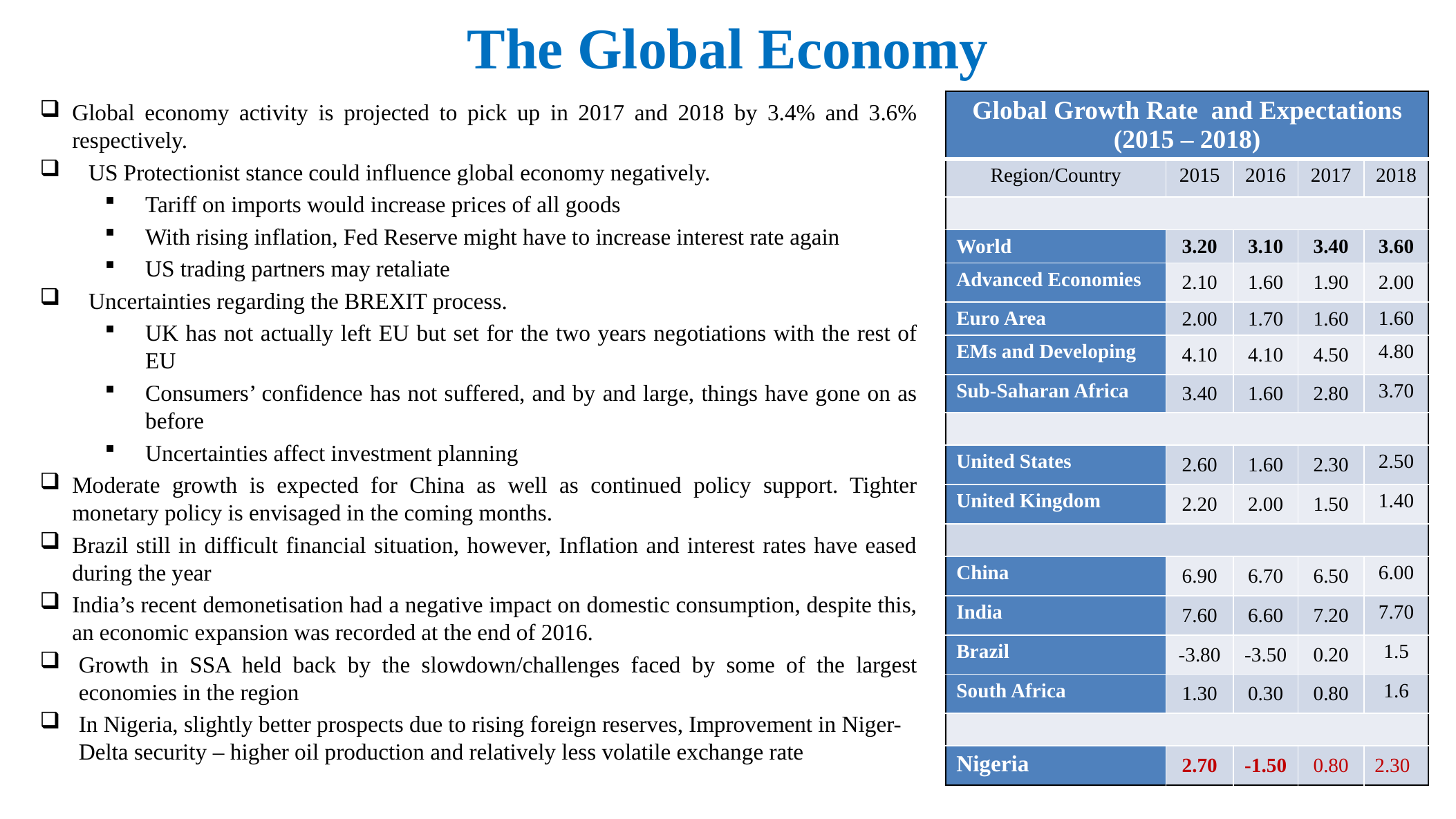

# The Global Economy
Global economy activity is projected to pick up in 2017 and 2018 by 3.4% and 3.6% respectively.
US Protectionist stance could influence global economy negatively.
Tariff on imports would increase prices of all goods
With rising inflation, Fed Reserve might have to increase interest rate again
US trading partners may retaliate
Uncertainties regarding the BREXIT process.
UK has not actually left EU but set for the two years negotiations with the rest of EU
Consumers’ confidence has not suffered, and by and large, things have gone on as before
Uncertainties affect investment planning
Moderate growth is expected for China as well as continued policy support. Tighter monetary policy is envisaged in the coming months.
Brazil still in difficult financial situation, however, Inflation and interest rates have eased during the year
India’s recent demonetisation had a negative impact on domestic consumption, despite this, an economic expansion was recorded at the end of 2016.
Growth in SSA held back by the slowdown/challenges faced by some of the largest economies in the region
In Nigeria, slightly better prospects due to rising foreign reserves, Improvement in Niger-Delta security – higher oil production and relatively less volatile exchange rate
| Global Growth Rate and Expectations (2015 – 2018) |  |  |  |  |
| --- | --- | --- | --- | --- |
| Region/Country | 2015 | 2016 | 2017 | 2018 |
|  |  |  |  |  |
| World | 3.20 | 3.10 | 3.40 | 3.60 |
| Advanced Economies | 2.10 | 1.60 | 1.90 | 2.00 |
| Euro Area | 2.00 | 1.70 | 1.60 | 1.60 |
| EMs and Developing | 4.10 | 4.10 | 4.50 | 4.80 |
| Sub-Saharan Africa | 3.40 | 1.60 | 2.80 | 3.70 |
|  |  |  |  |  |
| United States | 2.60 | 1.60 | 2.30 | 2.50 |
| United Kingdom | 2.20 | 2.00 | 1.50 | 1.40 |
|  |  |  |  |  |
| China | 6.90 | 6.70 | 6.50 | 6.00 |
| India | 7.60 | 6.60 | 7.20 | 7.70 |
| Brazil | -3.80 | -3.50 | 0.20 | 1.5 |
| South Africa | 1.30 | 0.30 | 0.80 | 1.6 |
|  |  |  |  |  |
| Nigeria | 2.70 | -1.50 | 0.80 | 2.30 |